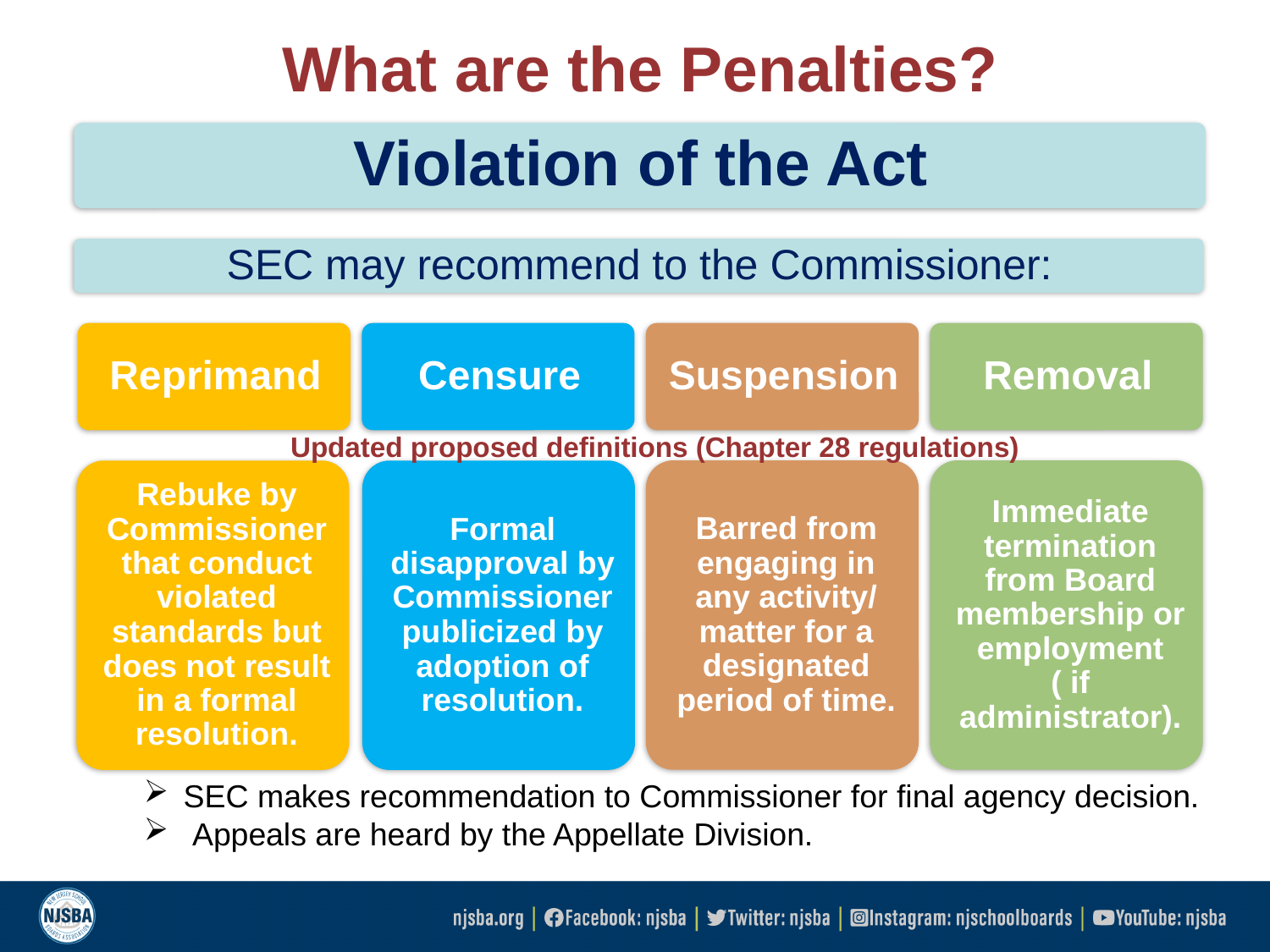

# What are the Penalties?
Violation of the Act
SEC may recommend to the Commissioner:
Reprimand
Rebuke by Commissioner that conduct violated standards but does not result in a formal resolution.
Censure
Formal disapproval by Commissioner publicized by adoption of resolution.
Suspension
Barred from engaging in any activity/ matter for a designated period of time.
Removal
Immediate termination from Board membership or employment ( if administrator).
Updated proposed definitions (Chapter 28 regulations)
SEC makes recommendation to Commissioner for final agency decision.
 Appeals are heard by the Appellate Division.